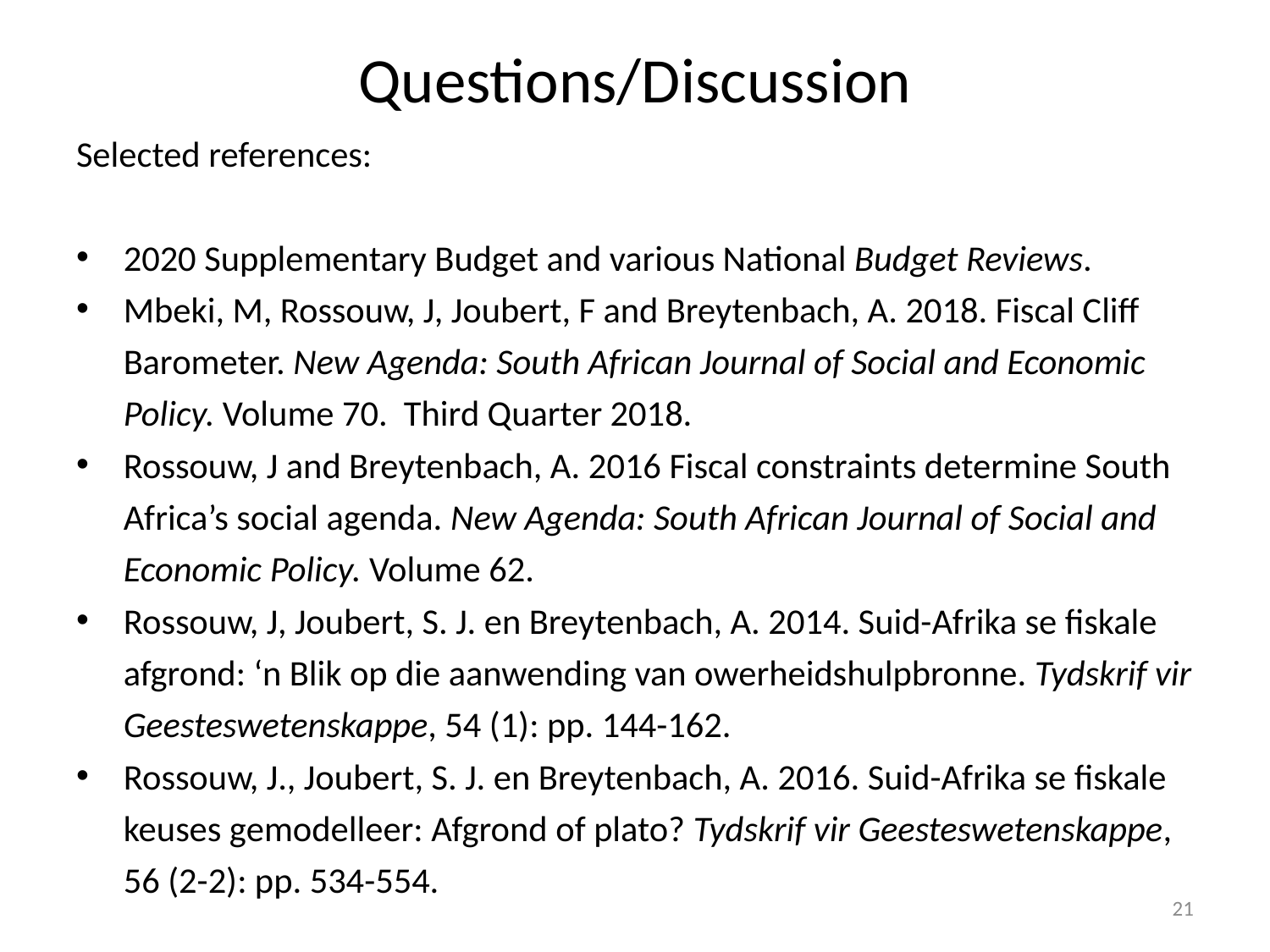

# Questions/Discussion
Selected references:

2020 Supplementary Budget and various National Budget Reviews.
Mbeki, M, Rossouw, J, Joubert, F and Breytenbach, A. 2018. Fiscal Cliff Barometer. New Agenda: South African Journal of Social and Economic Policy. Volume 70.  Third Quarter 2018.
Rossouw, J and Breytenbach, A. 2016 Fiscal constraints determine South Africa’s social agenda. New Agenda: South African Journal of Social and Economic Policy. Volume 62.
Rossouw, J, Joubert, S. J. en Breytenbach, A. 2014. Suid-Afrika se fiskale afgrond: ‘n Blik op die aanwending van owerheidshulpbronne. Tydskrif vir Geesteswetenskappe, 54 (1): pp. 144-162.
Rossouw, J., Joubert, S. J. en Breytenbach, A. 2016. Suid-Afrika se fiskale keuses gemodelleer: Afgrond of plato? Tydskrif vir Geesteswetenskappe, 56 (2-2): pp. 534-554.

21